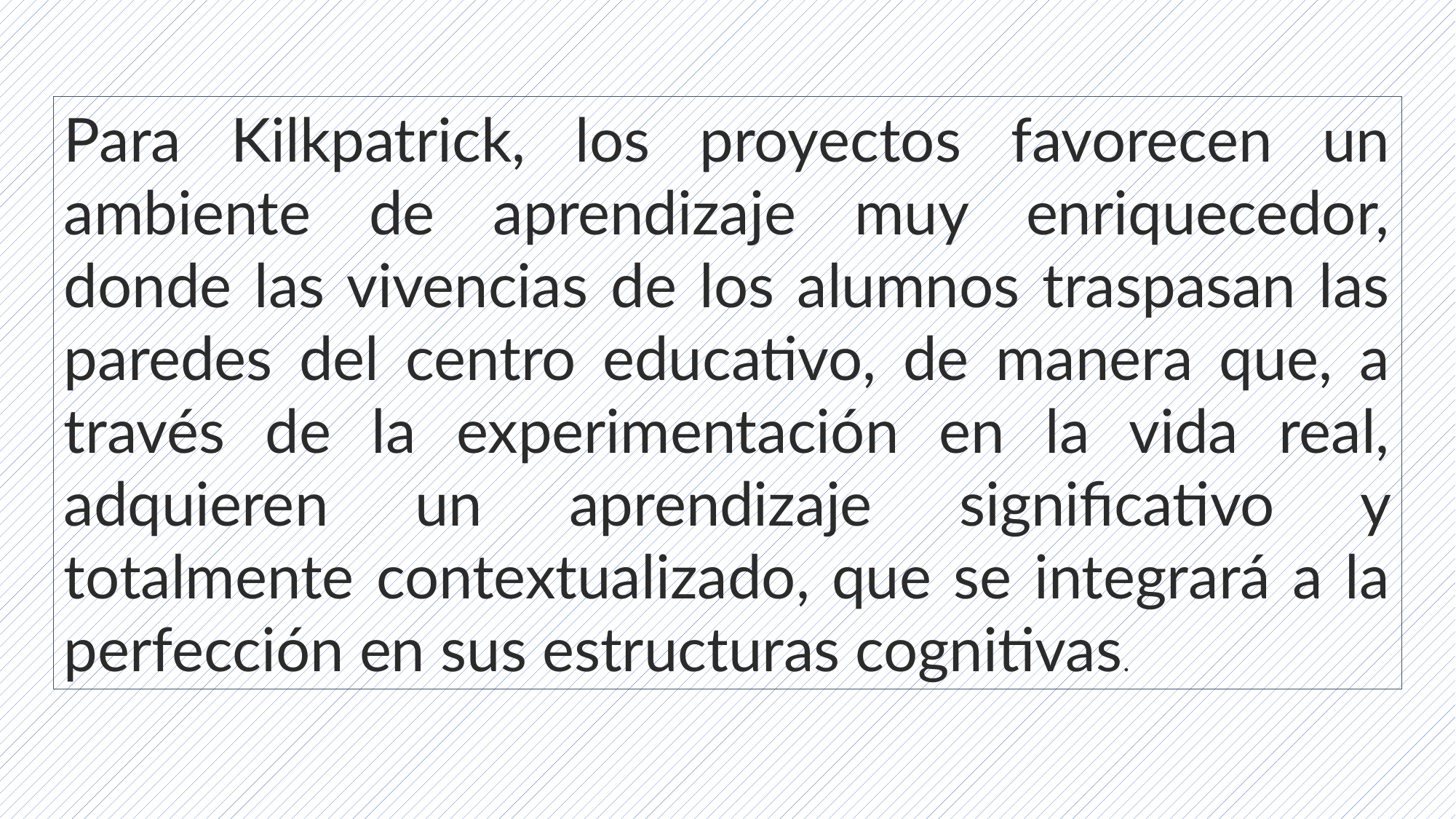

Para Kilkpatrick, los proyectos favorecen un ambiente de aprendizaje muy enriquecedor, donde las vivencias de los alumnos traspasan las paredes del centro educativo, de manera que, a través de la experimentación en la vida real, adquieren un aprendizaje significativo y totalmente contextualizado, que se integrará a la perfección en sus estructuras cognitivas.